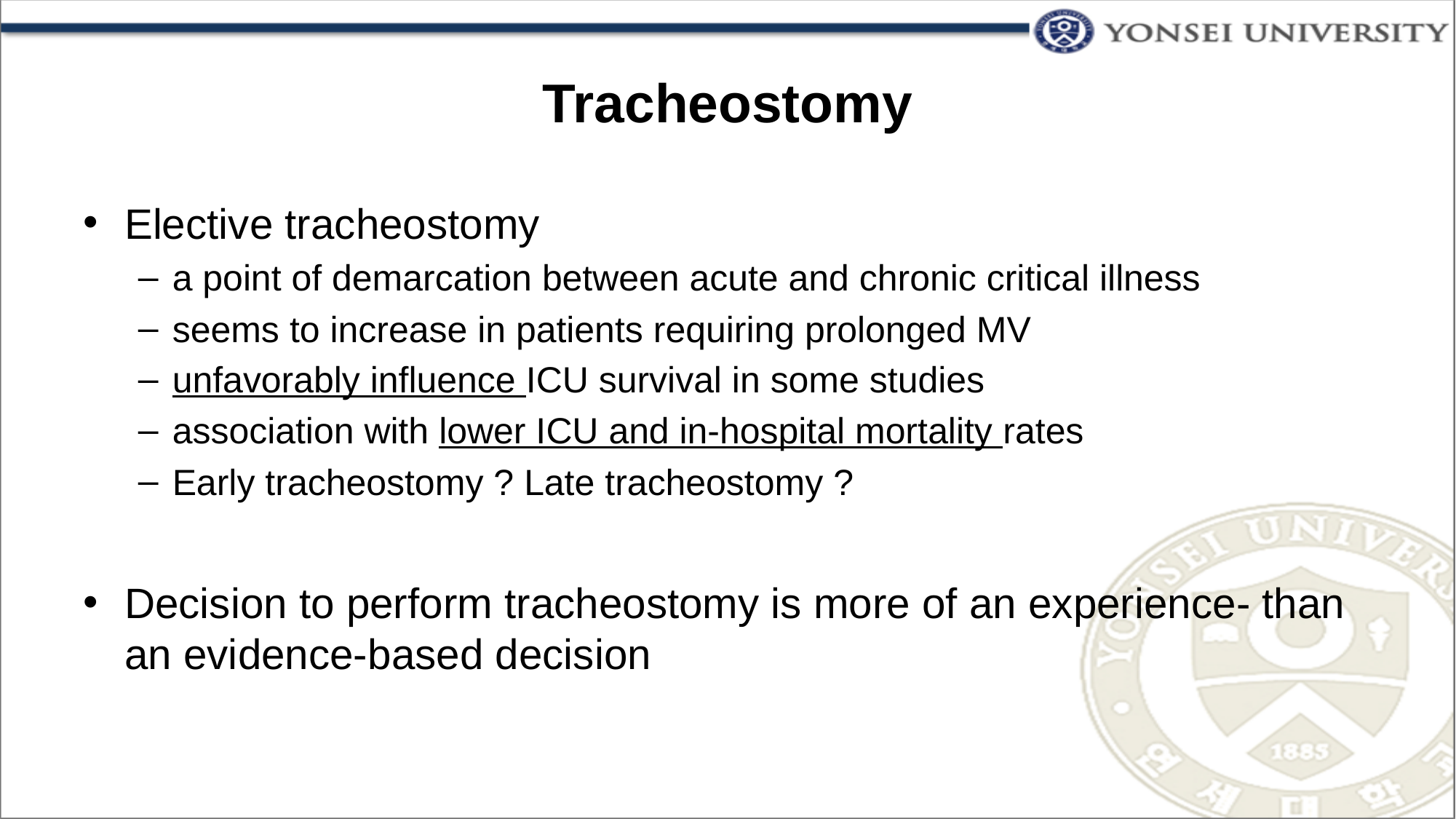

# Tracheostomy
Elective tracheostomy
a point of demarcation between acute and chronic critical illness
seems to increase in patients requiring prolonged MV
unfavorably influence ICU survival in some studies
association with lower ICU and in-hospital mortality rates
Early tracheostomy ? Late tracheostomy ?

Decision to perform tracheostomy is more of an experience- than an evidence-based decision